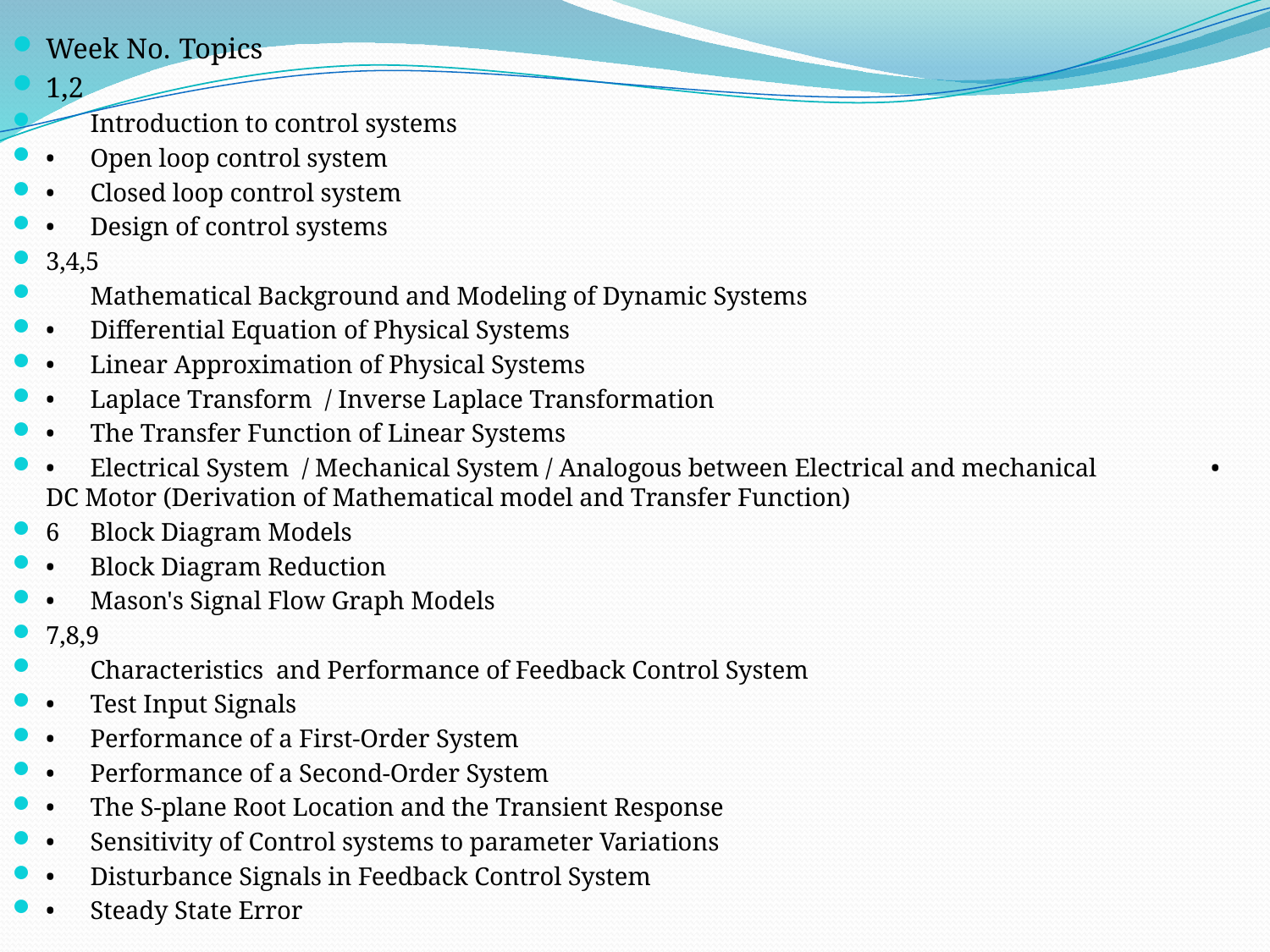

Week No.	Topics
1,2
	Introduction to control systems
•	Open loop control system
•	Closed loop control system
•	Design of control systems
3,4,5
	Mathematical Background and Modeling of Dynamic Systems
•	Differential Equation of Physical Systems
•	Linear Approximation of Physical Systems
•	Laplace Transform  / Inverse Laplace Transformation
•	The Transfer Function of Linear Systems
•	Electrical System  / Mechanical System / Analogous between Electrical and mechanical                  •	DC Motor (Derivation of Mathematical model and Transfer Function)
6	Block Diagram Models
•	Block Diagram Reduction
•	Mason's Signal Flow Graph Models
7,8,9
	Characteristics  and Performance of Feedback Control System
•	Test Input Signals
•	Performance of a First-Order System
•	Performance of a Second-Order System
•	The S-plane Root Location and the Transient Response
•	Sensitivity of Control systems to parameter Variations
•	Disturbance Signals in Feedback Control System
•	Steady State Error